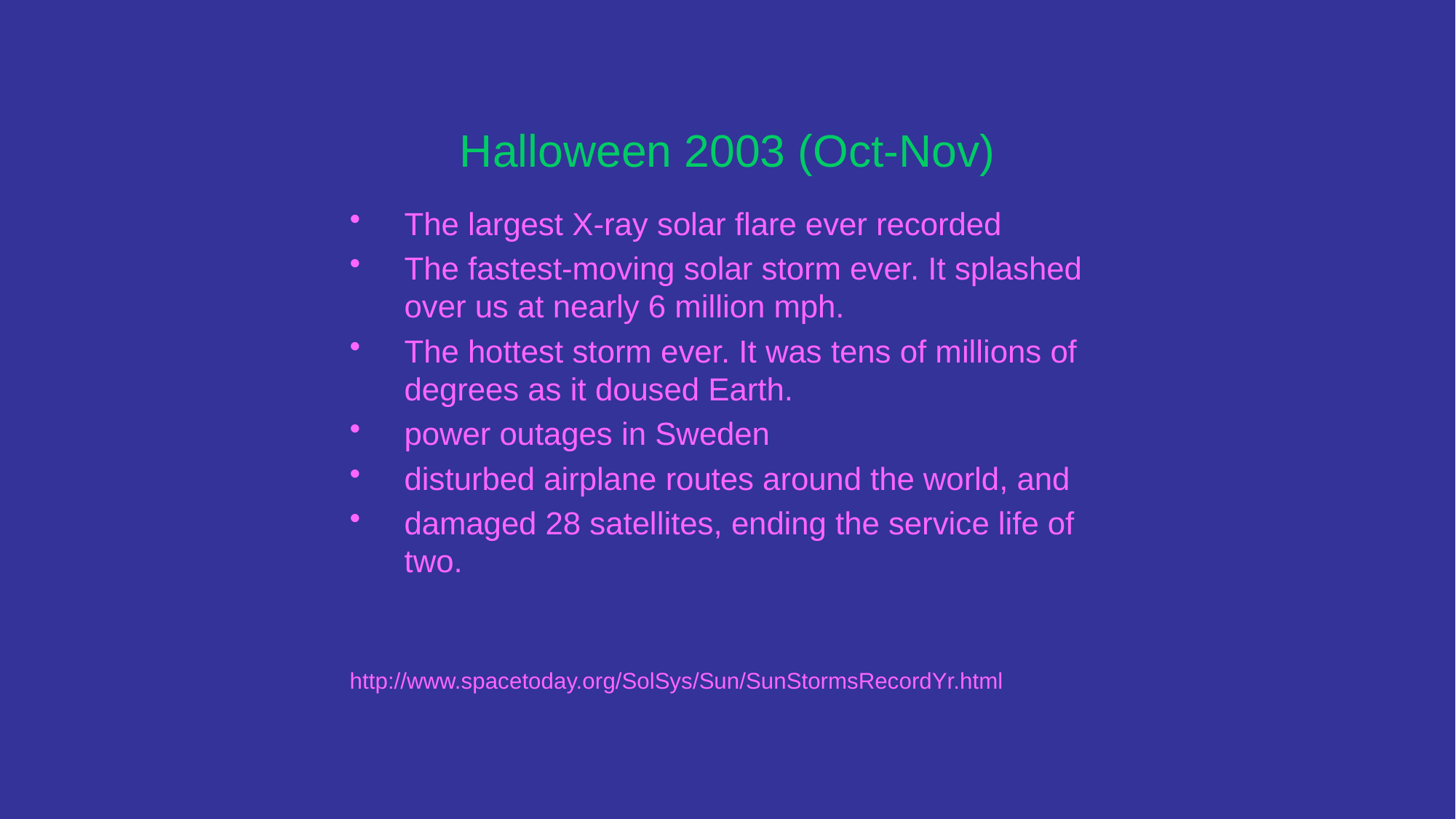

# Halloween 2003 (Oct-Nov)
The largest X-ray solar flare ever recorded
The fastest-moving solar storm ever. It splashed over us at nearly 6 million mph.
The hottest storm ever. It was tens of millions of degrees as it doused Earth.
power outages in Sweden
disturbed airplane routes around the world, and
damaged 28 satellites, ending the service life of two.

http://www.spacetoday.org/SolSys/Sun/SunStormsRecordYr.html